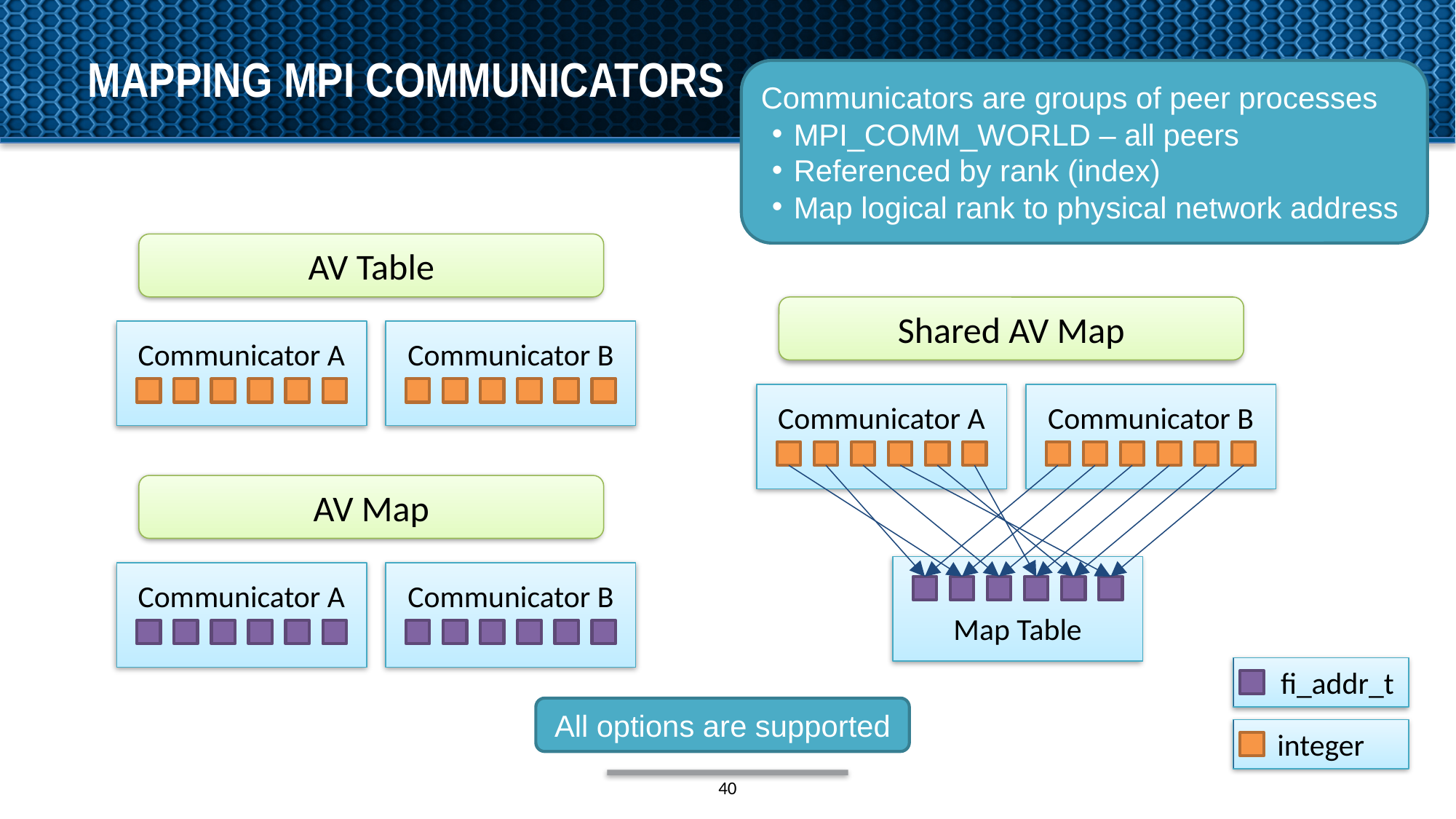

# mapping mpi communicators
Communicators are groups of peer processes
MPI_COMM_WORLD – all peers
Referenced by rank (index)
Map logical rank to physical network address
AV Table
Shared AV Map
Communicator A
Communicator B

Communicator A
Communicator B

AV Map
Map Table
Communicator A
Communicator B

fi_addr_t

All options are supported
integer

40